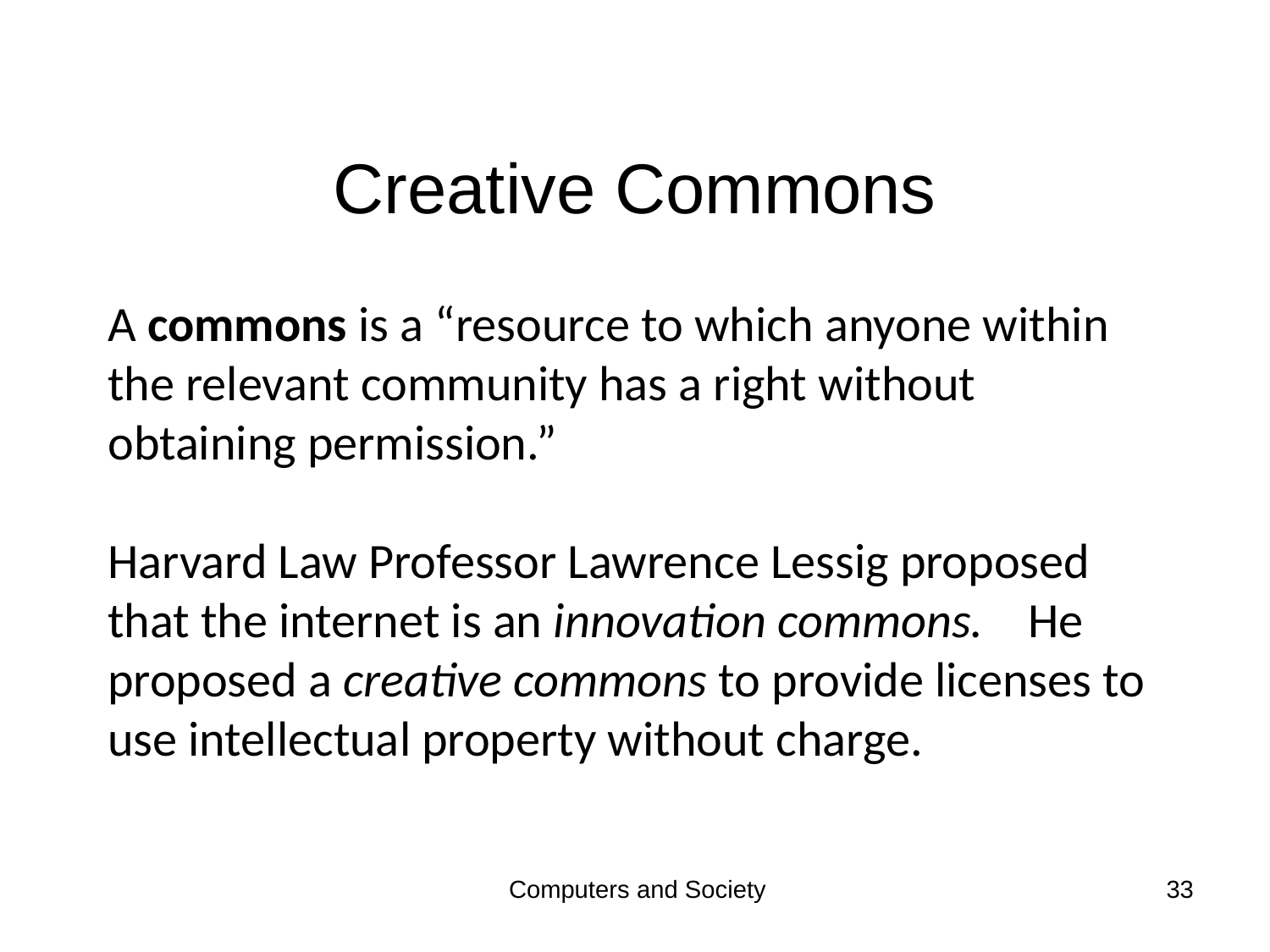

# Creative Commons
A commons is a “resource to which anyone within the relevant community has a right without obtaining permission.”

Harvard Law Professor Lawrence Lessig proposed that the internet is an innovation commons.    He proposed a creative commons to provide licenses to use intellectual property without charge.
Computers and Society
33